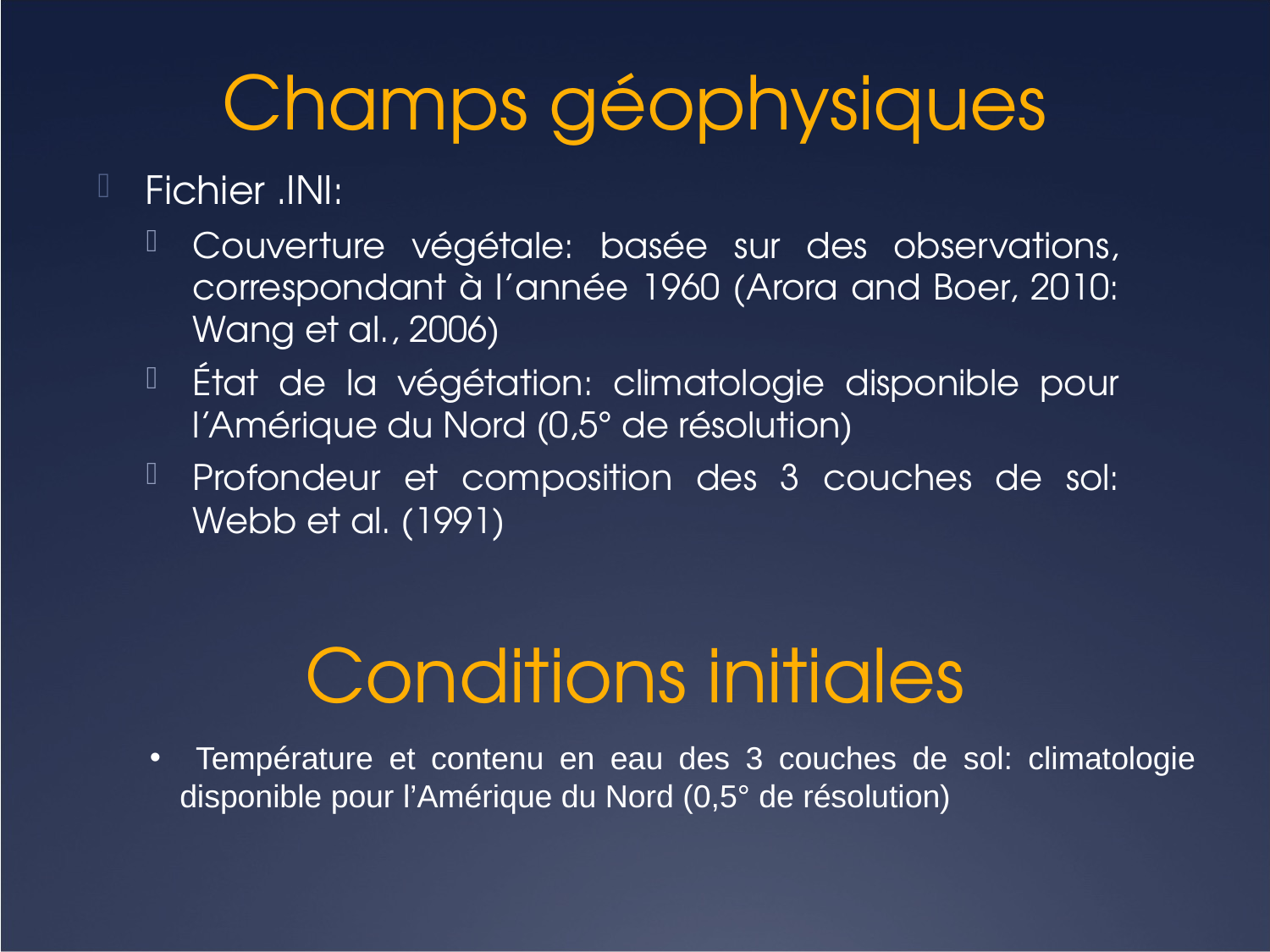

Champs géophysiques
Fichier .INI:
Couverture végétale: basée sur des observations, correspondant à l’année 1960 (Arora and Boer, 2010: Wang et al., 2006)
État de la végétation: climatologie disponible pour l’Amérique du Nord (0,5° de résolution)
Profondeur et composition des 3 couches de sol: Webb et al. (1991)

# Conditions initiales
 Température et contenu en eau des 3 couches de sol: climatologie disponible pour l’Amérique du Nord (0,5° de résolution)